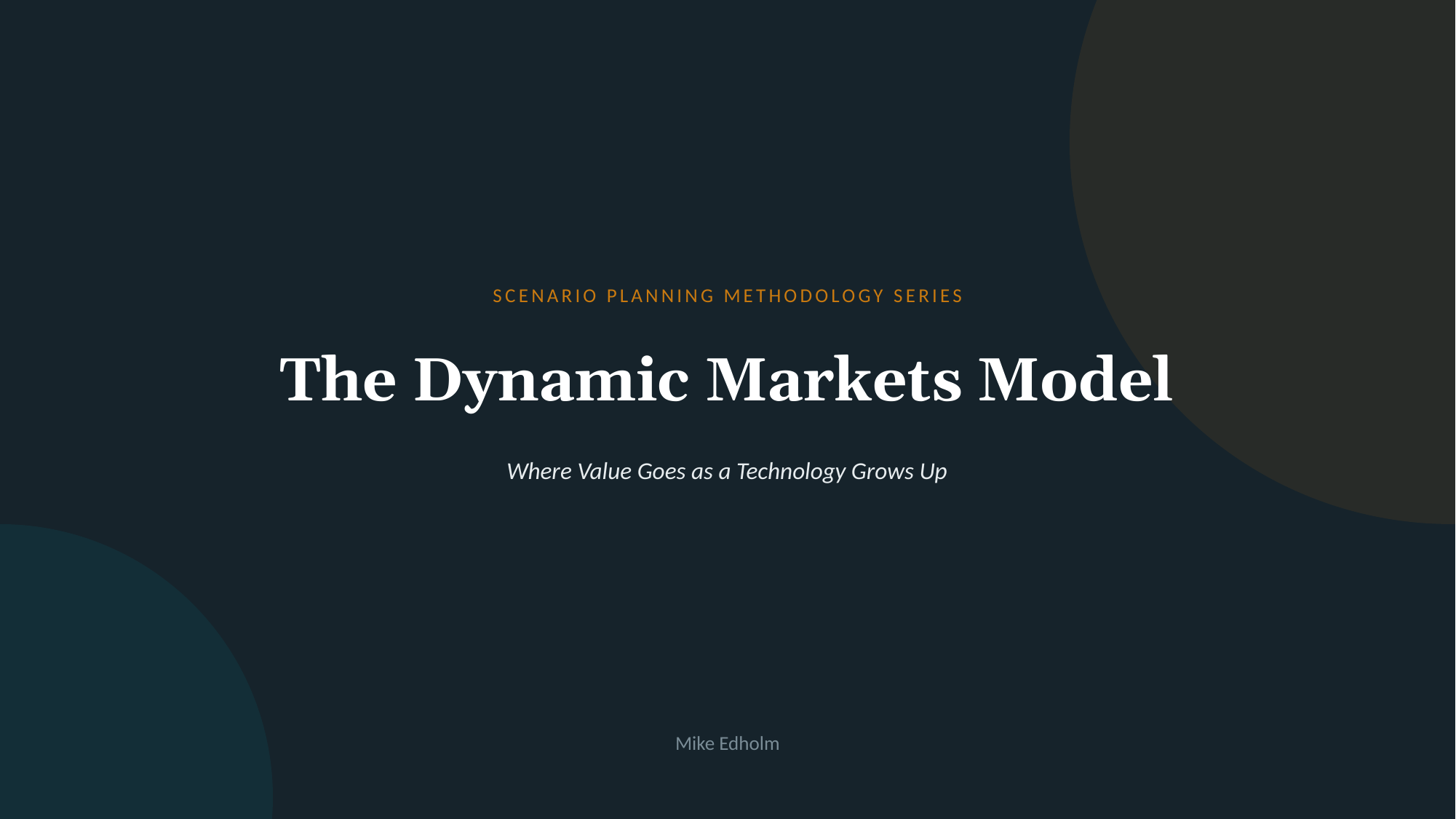

SCENARIO PLANNING METHODOLOGY SERIES
The Dynamic Markets Model
Where Value Goes as a Technology Grows Up

Mike Edholm